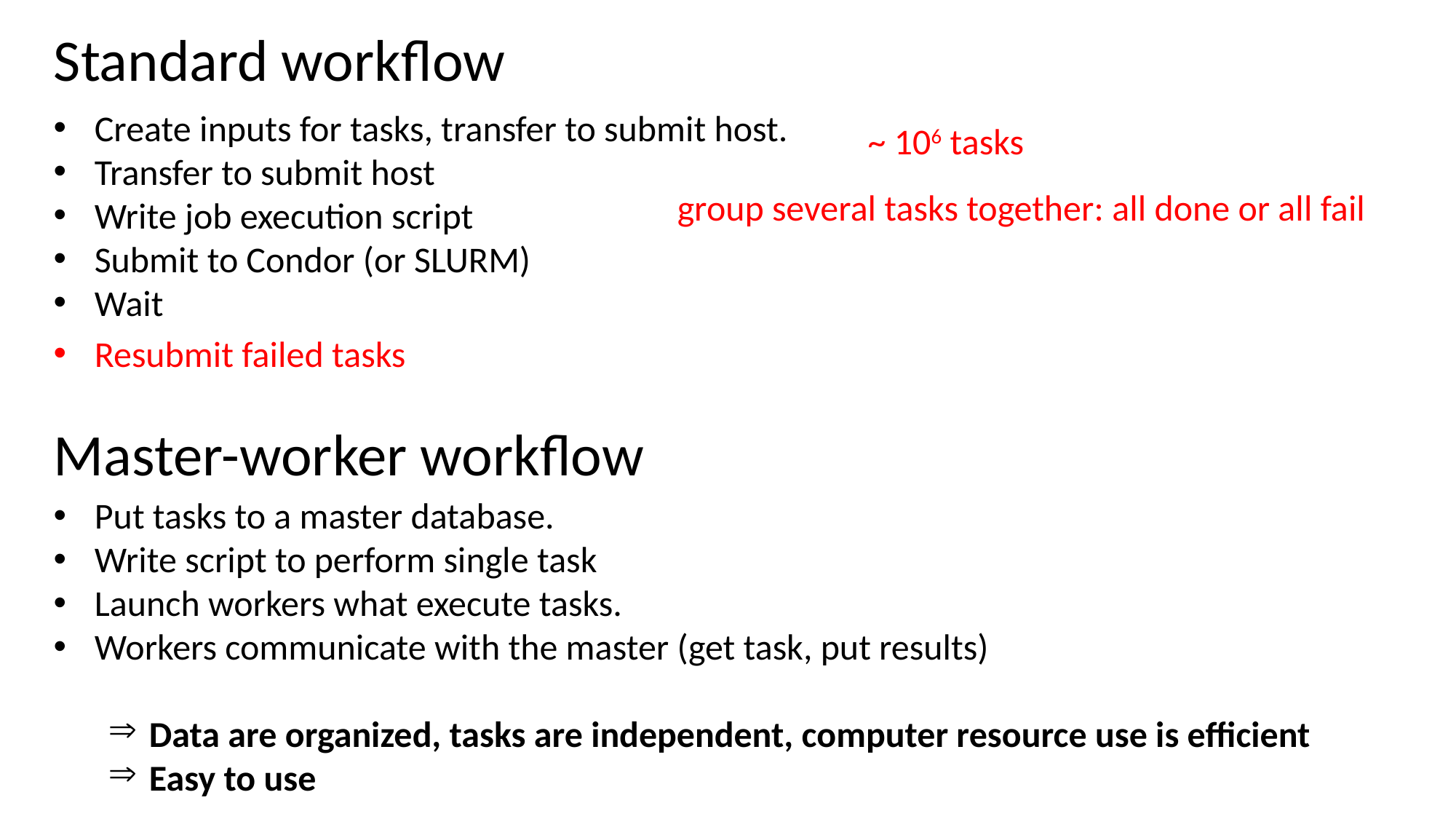

Standard workflow
Create inputs for tasks, transfer to submit host.
Transfer to submit host
Write job execution script
Submit to Condor (or SLURM)
Wait
~ 106 tasks
group several tasks together: all done or all fail
Resubmit failed tasks
Master-worker workflow
Put tasks to a master database.
Write script to perform single task
Launch workers what execute tasks.
Workers communicate with the master (get task, put results)

Data are organized, tasks are independent, computer resource use is efficient
Easy to use